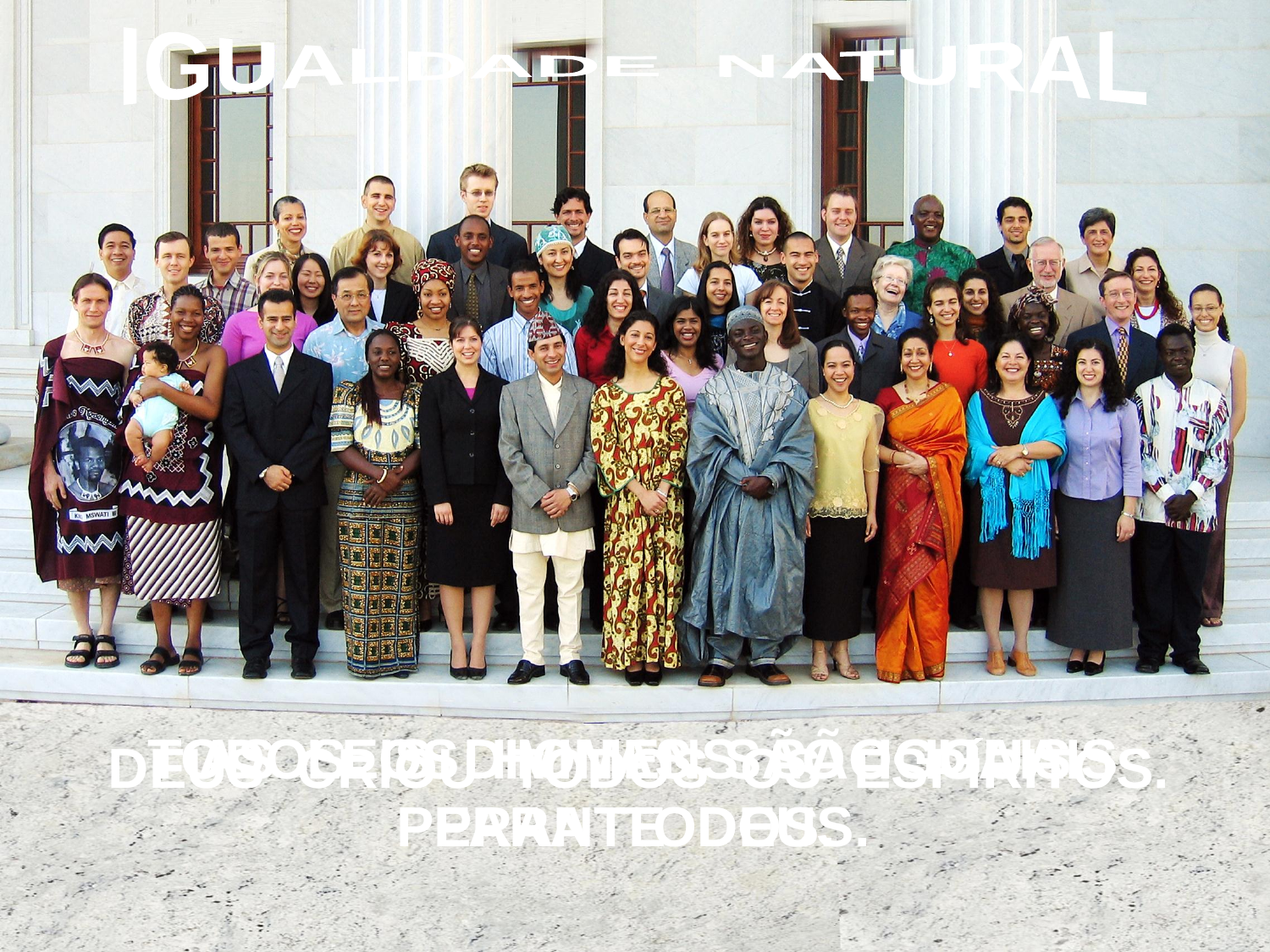

IGUALDADE  NATURAL
 TODOS  OS  HOMENS  SÃO  IGUAIS  PERANTE  DEUS.
AS  LEIS  DIVINAS  SÃO  IGUAIS
PARA  TODOS.
 DEUS  CRIOU  TODOS  OS  ESPÍRITOS.